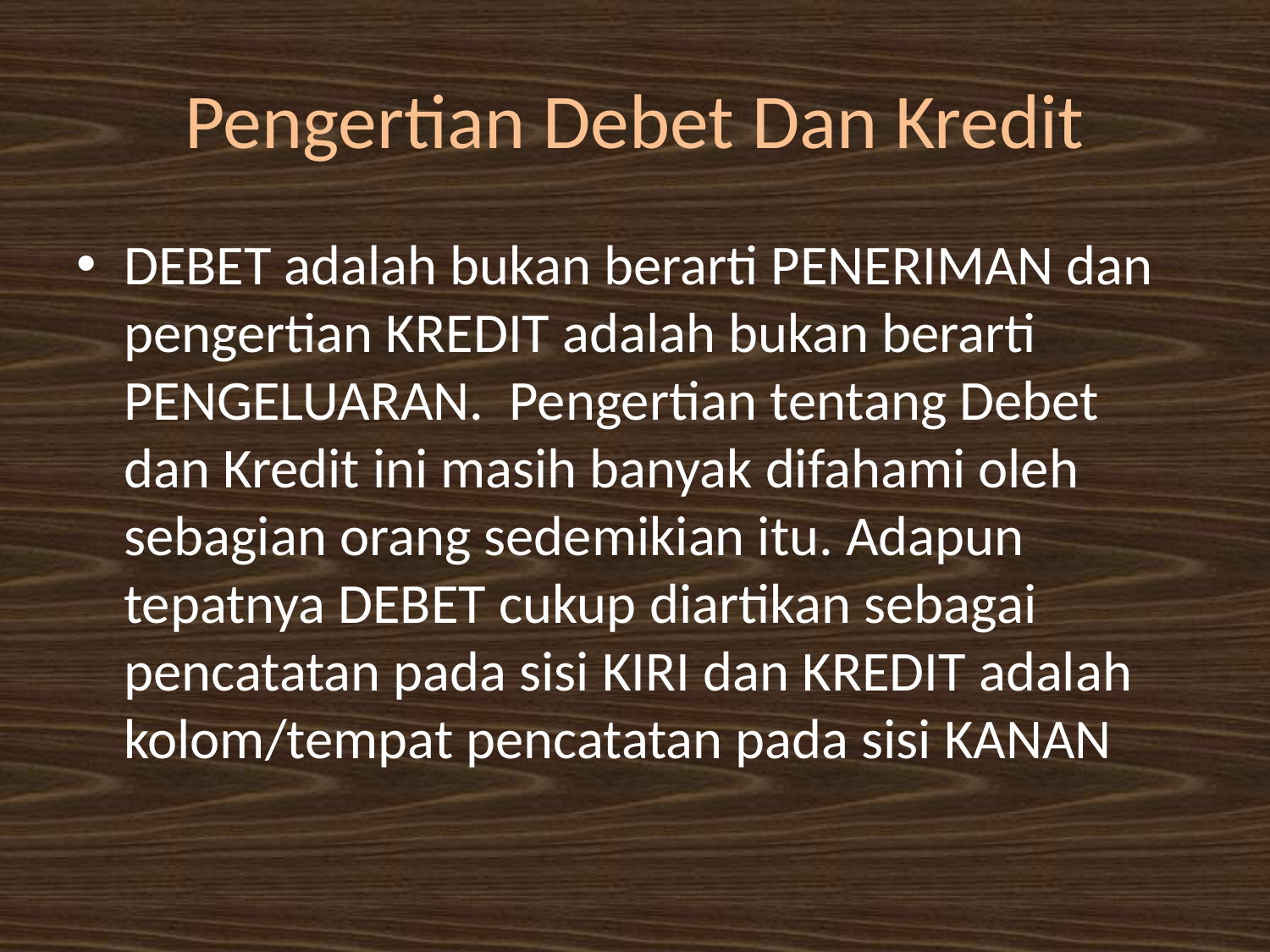

# Pengertian Debet Dan Kredit
DEBET adalah bukan berarti PENERIMAN dan pengertian KREDIT adalah bukan berarti PENGELUARAN.  Pengertian tentang Debet dan Kredit ini masih banyak difahami oleh sebagian orang sedemikian itu. Adapun tepatnya DEBET cukup diartikan sebagai pencatatan pada sisi KIRI dan KREDIT adalah kolom/tempat pencatatan pada sisi KANAN